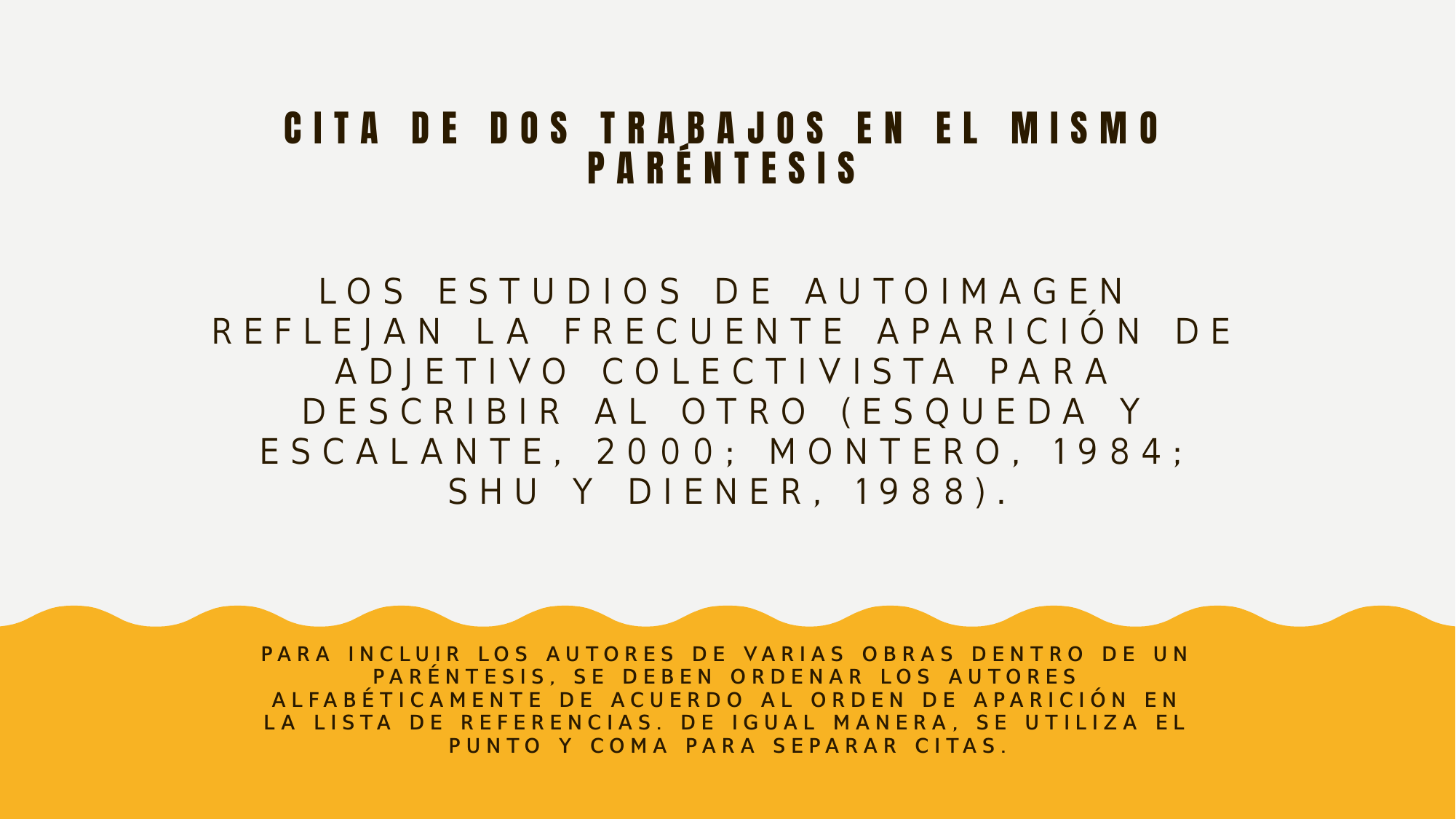

# Cita de dos trabajos en el mismo paréntesis Los estudios de autoimagen reflejan la frecuente aparición de adjetivo colectivista para describir al otro (Esqueda y Escalante, 2000; Montero, 1984; Shu y Diener, 1988).

Para incluir los autores de varias obras dentro de un paréntesis, se deben ordenar los autores alfabéticamente de acuerdo al orden de aparición en la lista de referencias. De igual manera, se utiliza el punto y coma para separar citas.